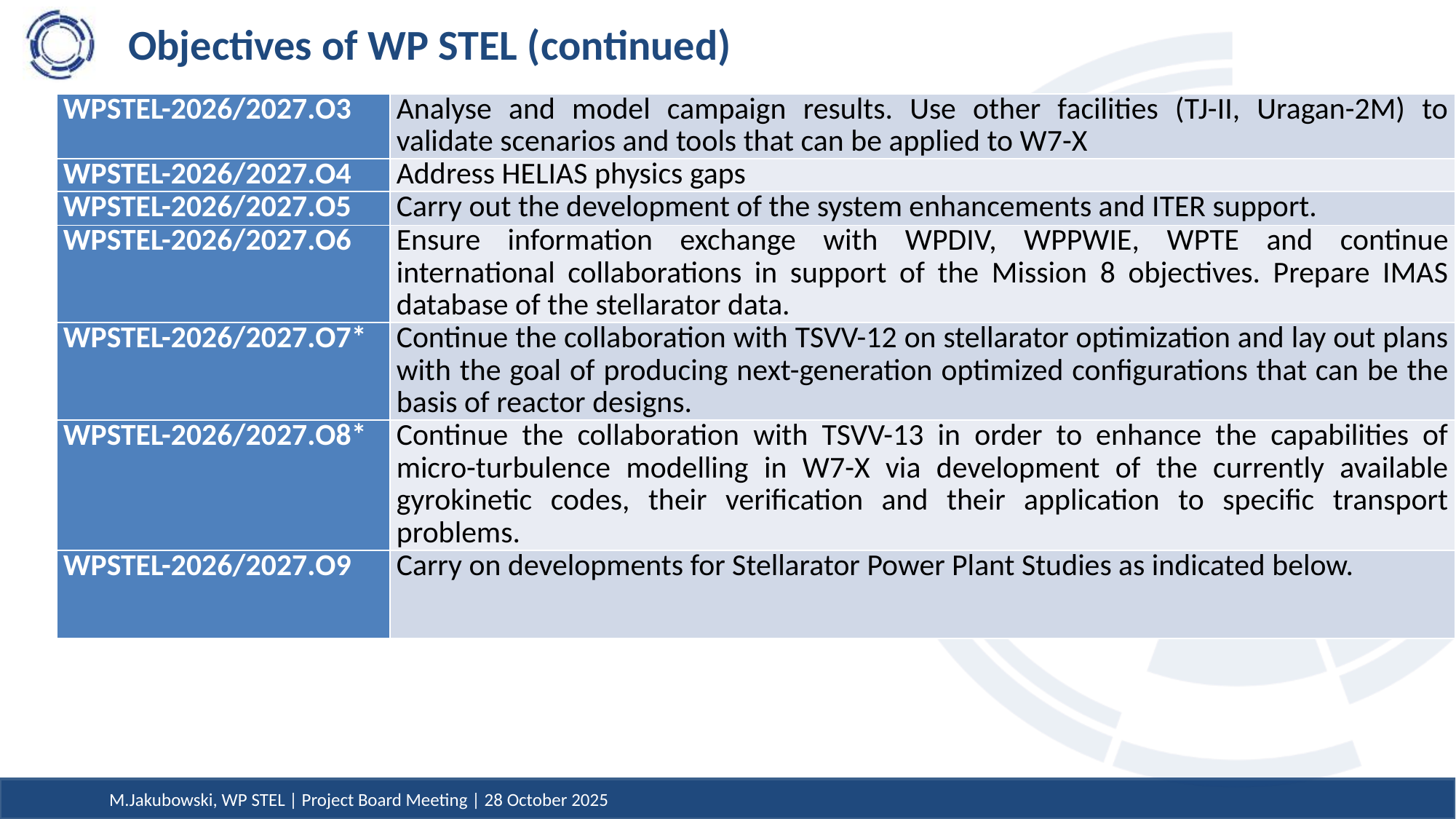

# Objectives of WP STEL (continued)
| WPSTEL-2026/2027.O3 | Analyse and model campaign results. Use other facilities (TJ-II, Uragan-2M) to validate scenarios and tools that can be applied to W7-X |
| --- | --- |
| WPSTEL-2026/2027.O4 | Address HELIAS physics gaps |
| WPSTEL-2026/2027.O5 | Carry out the development of the system enhancements and ITER support. |
| WPSTEL-2026/2027.O6 | Ensure information exchange with WPDIV, WPPWIE, WPTE and continue international collaborations in support of the Mission 8 objectives. Prepare IMAS database of the stellarator data. |
| WPSTEL-2026/2027.O7\* | Continue the collaboration with TSVV-12 on stellarator optimization and lay out plans with the goal of producing next-generation optimized configurations that can be the basis of reactor designs. |
| WPSTEL-2026/2027.O8\* | Continue the collaboration with TSVV-13 in order to enhance the capabilities of micro-turbulence modelling in W7-X via development of the currently available gyrokinetic codes, their verification and their application to specific transport problems. |
| WPSTEL-2026/2027.O9 | Carry on developments for Stellarator Power Plant Studies as indicated below. |
M.Jakubowski, WP STEL | Project Board Meeting | 28 October 2025